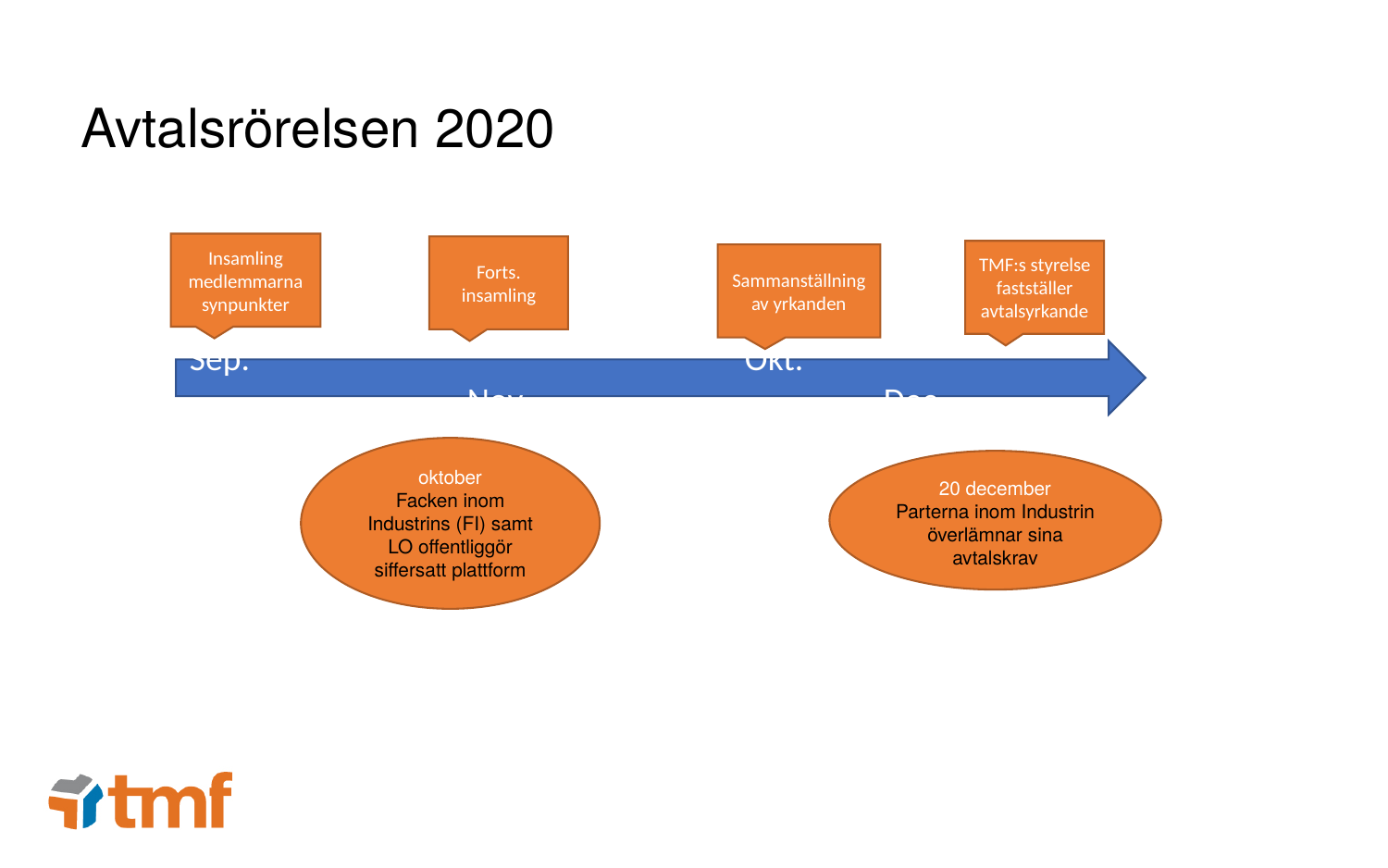

# Avtalsrörelsen 2020
Insamling medlemmarna synpunkter
Forts. insamling
TMF:s styrelse fastställer avtalsyrkande
Sammanställning av yrkanden
Sep. 				Okt. 				Nov. 			Dec.
oktober
Facken inom Industrins (FI) samt LO offentliggör siffersatt plattform

20 december
Parterna inom Industrin överlämnar sina avtalskrav